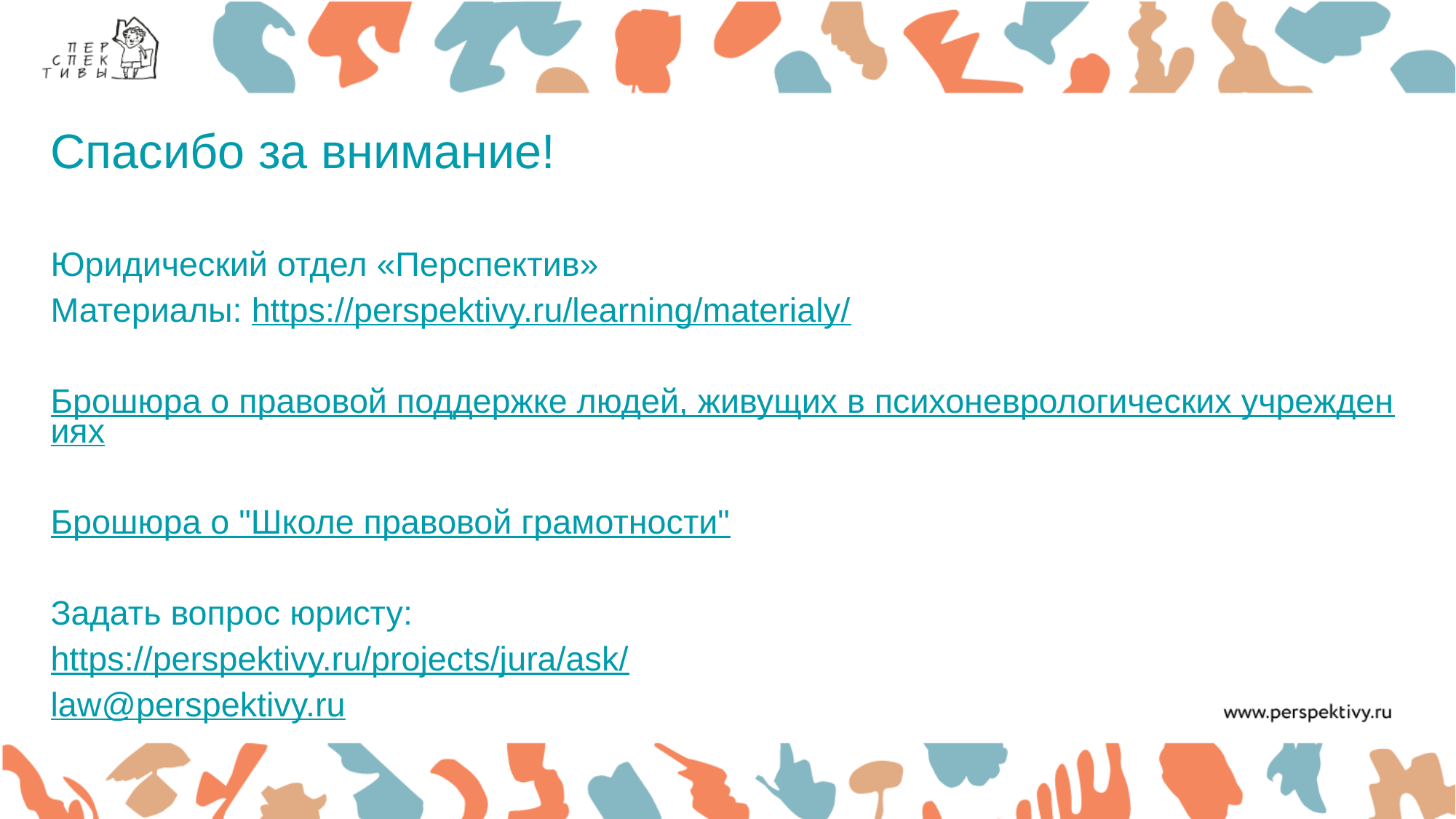

# Спасибо за внимание!
Юридический отдел «Перспектив»
Материалы: https://perspektivy.ru/learning/materialy/

Брошюра о правовой поддержке людей, живущих в психоневрологических учреждениях

Брошюра о "Школе правовой грамотности"

Задать вопрос юристу:
https://perspektivy.ru/projects/jura/ask/
law@perspektivy.ru